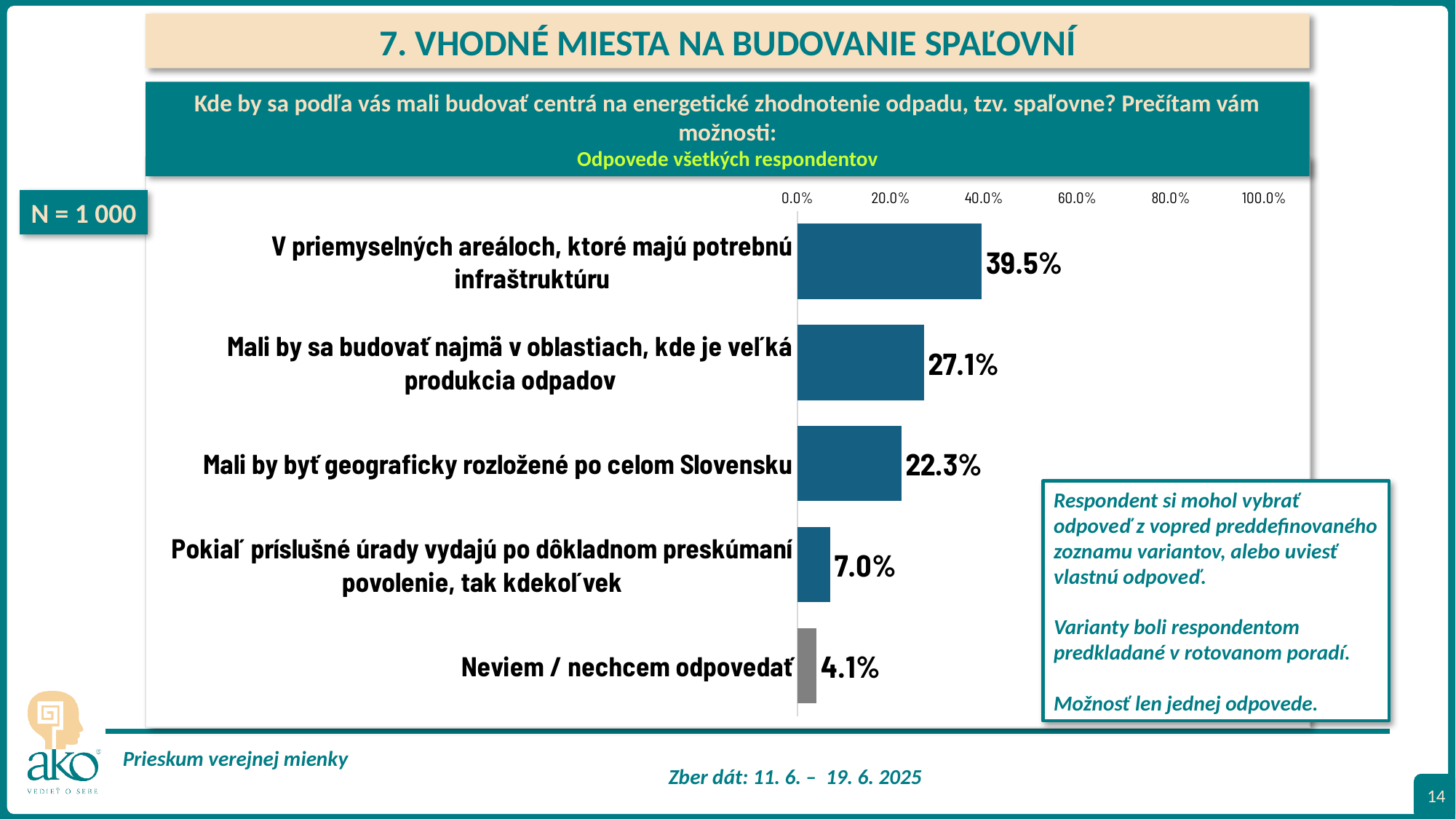

7. VHODNÉ MIESTA NA BUDOVANIE SPAĽOVNÍ
Kde by sa podľa vás mali budovať centrá na energetické zhodnotenie odpadu, tzv. spaľovne? Prečítam vám možnosti:
Odpovede všetkých respondentov

### Chart

| Category |  |
|---|---|
| V priemyselných areáloch, ktoré majú potrebnú infraštruktúru | 0.394623639527339 |
| Mali by sa budovať najmä v oblastiach, kde je veľká produkcia odpadov | 0.2710293767528665 |
| Mali by byť geograficky rozložené po celom Slovensku | 0.22257519947947269 |
| Pokiaľ príslušné úrady vydajú po dôkladnom preskúmaní povolenie, tak kdekoľvek | 0.07020771136608857 |
| Neviem / nechcem odpovedať | 0.041 |
N = 1 000

### Chart: Vaša životná úroveň sa:

| Category |
|---|
Respondent si mohol vybrať odpoveď z vopred preddefinovaného zoznamu variantov, alebo uviesť vlastnú odpoveď.

Varianty boli respondentom predkladané v rotovanom poradí.

Možnosť len jednej odpovede.
14